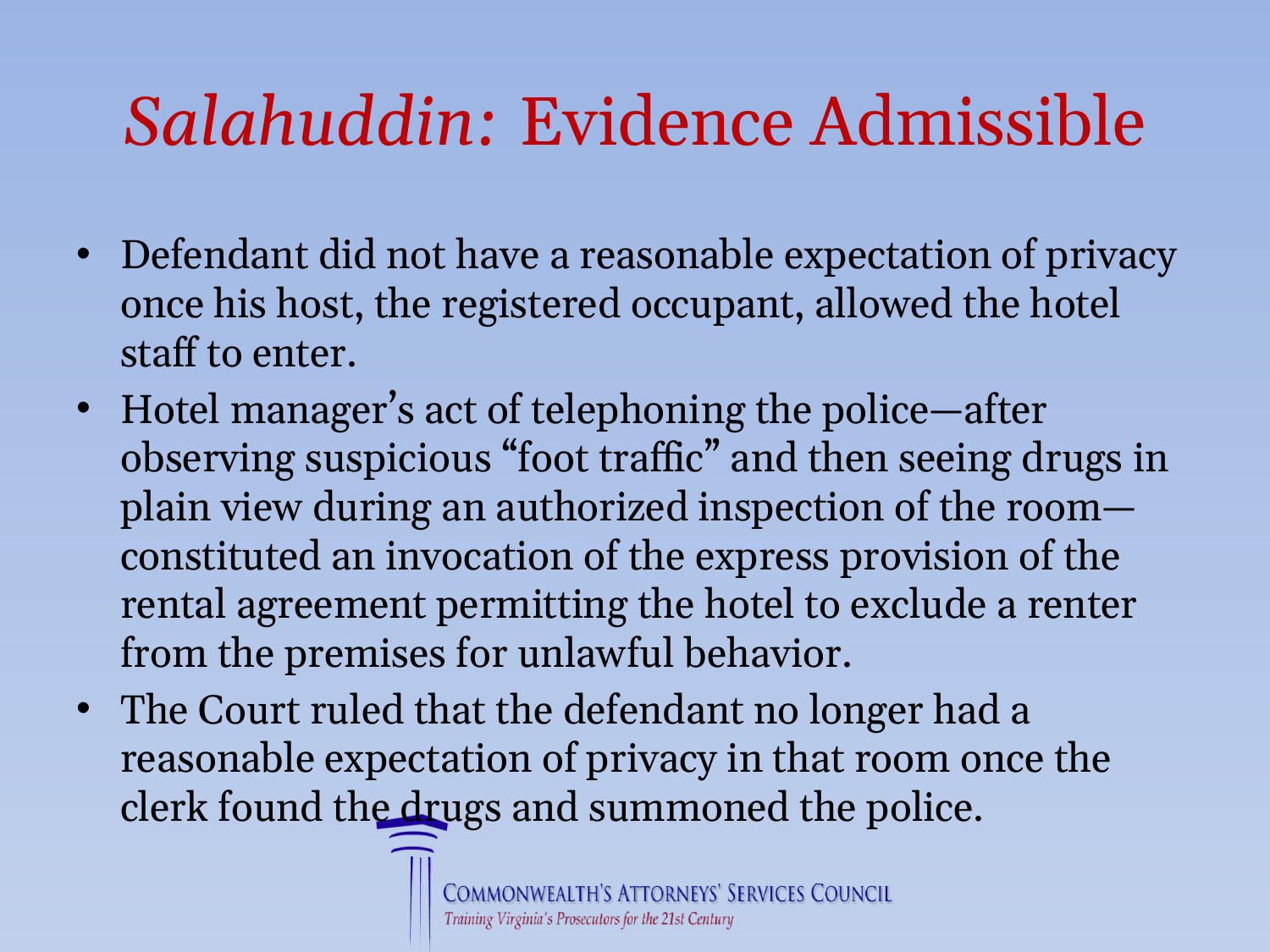

# Salahuddin: Evidence Admissible
Defendant did not have a reasonable expectation of privacy once his host, the registered occupant, allowed the hotel staff to enter.
Hotel manager’s act of telephoning the police—after observing suspicious “foot traffic” and then seeing drugs in plain view during an authorized inspection of the room—constituted an invocation of the express provision of the rental agreement permitting the hotel to exclude a renter from the premises for unlawful behavior.
The Court ruled that the defendant no longer had a reasonable expectation of privacy in that room once the clerk found the drugs and summoned the police.